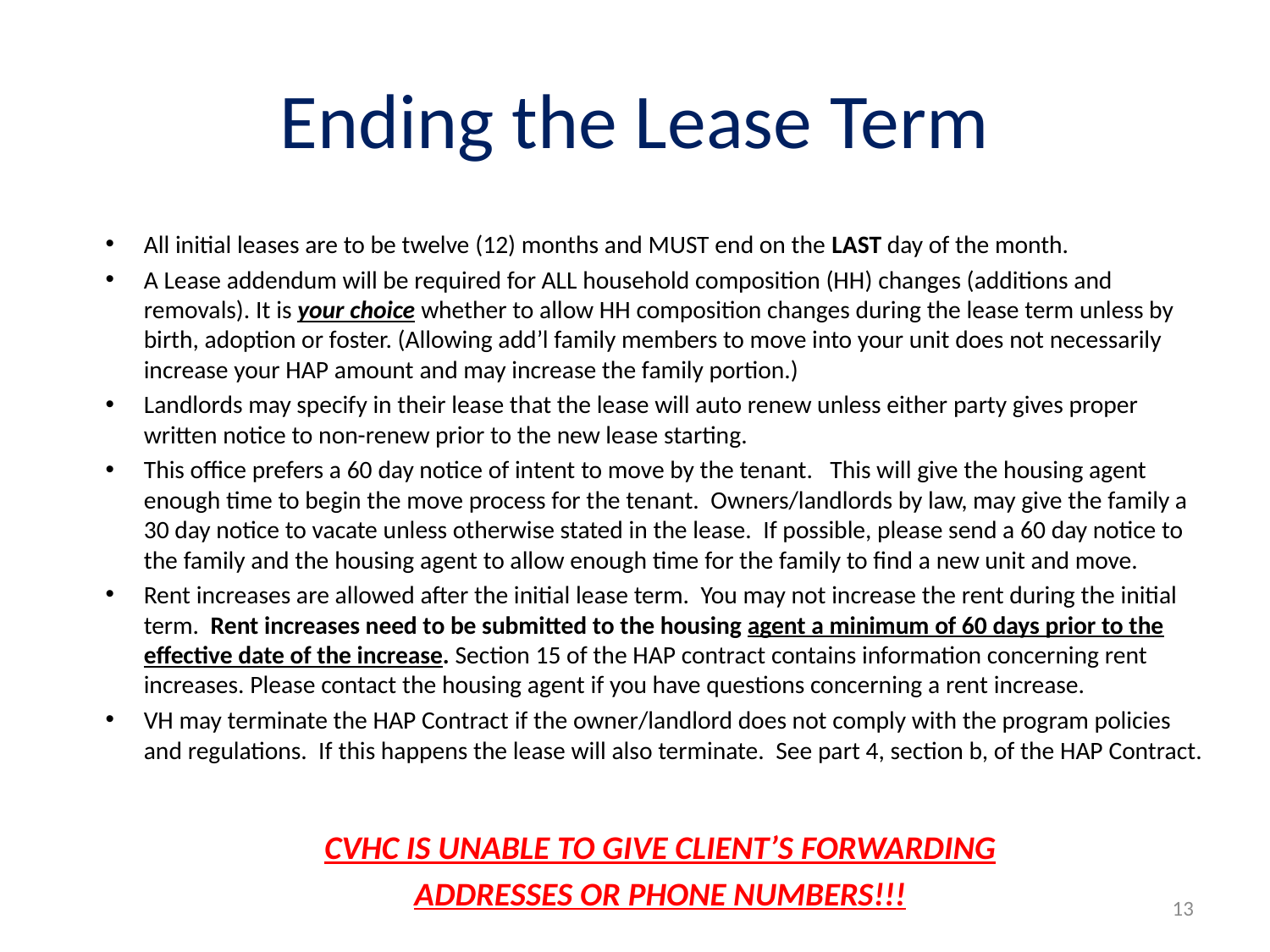

# Ending the Lease Term
All initial leases are to be twelve (12) months and MUST end on the LAST day of the month.
A Lease addendum will be required for ALL household composition (HH) changes (additions and removals). It is your choice whether to allow HH composition changes during the lease term unless by birth, adoption or foster. (Allowing add’l family members to move into your unit does not necessarily increase your HAP amount and may increase the family portion.)
Landlords may specify in their lease that the lease will auto renew unless either party gives proper written notice to non-renew prior to the new lease starting.
This office prefers a 60 day notice of intent to move by the tenant.   This will give the housing agent enough time to begin the move process for the tenant.  Owners/landlords by law, may give the family a 30 day notice to vacate unless otherwise stated in the lease.  If possible, please send a 60 day notice to the family and the housing agent to allow enough time for the family to find a new unit and move.
Rent increases are allowed after the initial lease term.  You may not increase the rent during the initial term.  Rent increases need to be submitted to the housing agent a minimum of 60 days prior to the effective date of the increase. Section 15 of the HAP contract contains information concerning rent increases. Please contact the housing agent if you have questions concerning a rent increase.
VH may terminate the HAP Contract if the owner/landlord does not comply with the program policies and regulations.  If this happens the lease will also terminate.  See part 4, section b, of the HAP Contract.

CVHC IS UNABLE TO GIVE CLIENT’S FORWARDING
ADDRESSES OR PHONE NUMBERS!!!

13